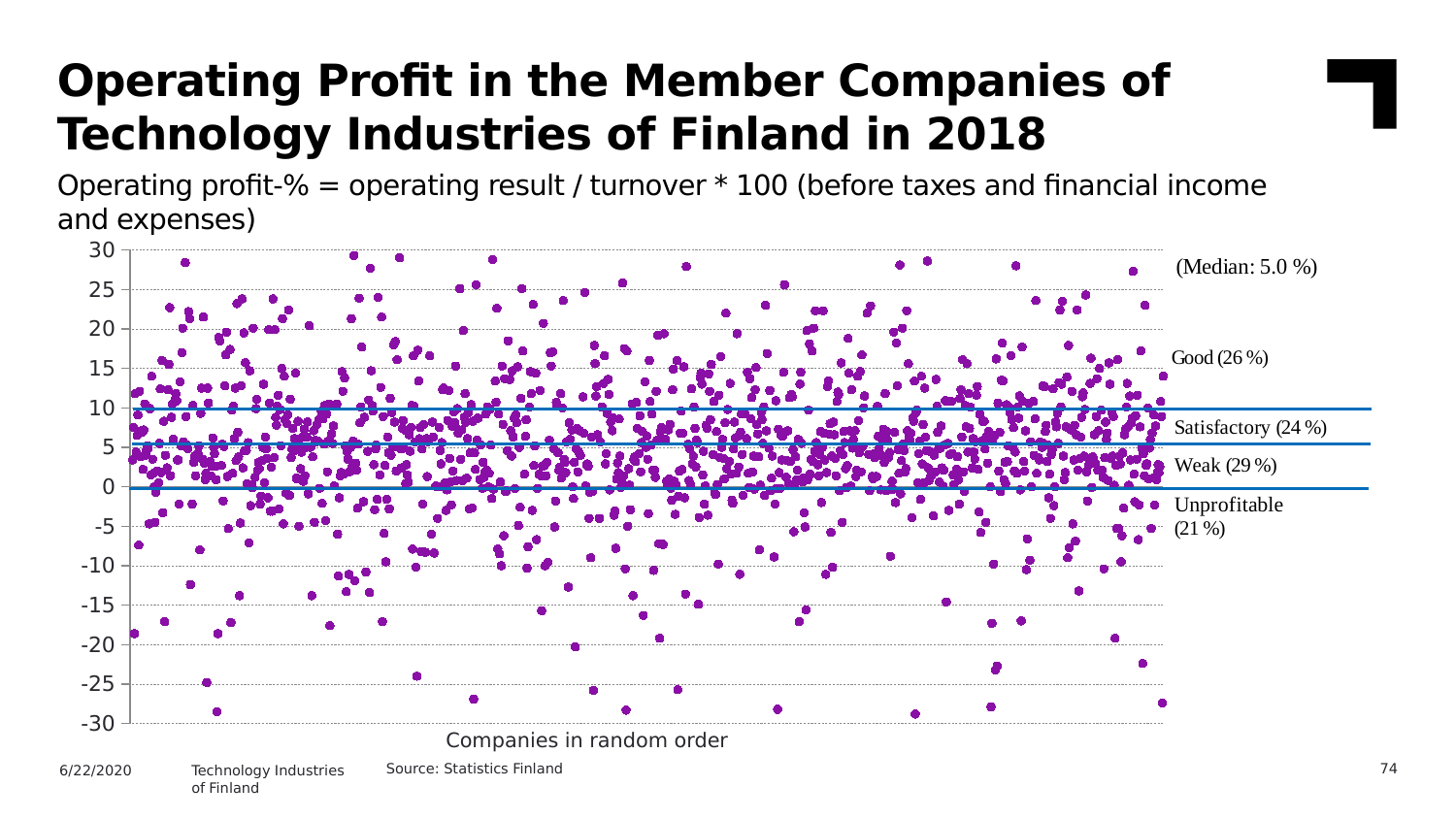

Operating Profit in the Member Companies of Technology Industries of Finland in 2018
Operating profit-% = operating result / turnover * 100 (before taxes and financial income and expenses)

### Chart

| Category | Sarake2 |
|---|---|
Companies in random order
Source: Statistics Finland
74
6/22/2020
Technology Industries
of Finland